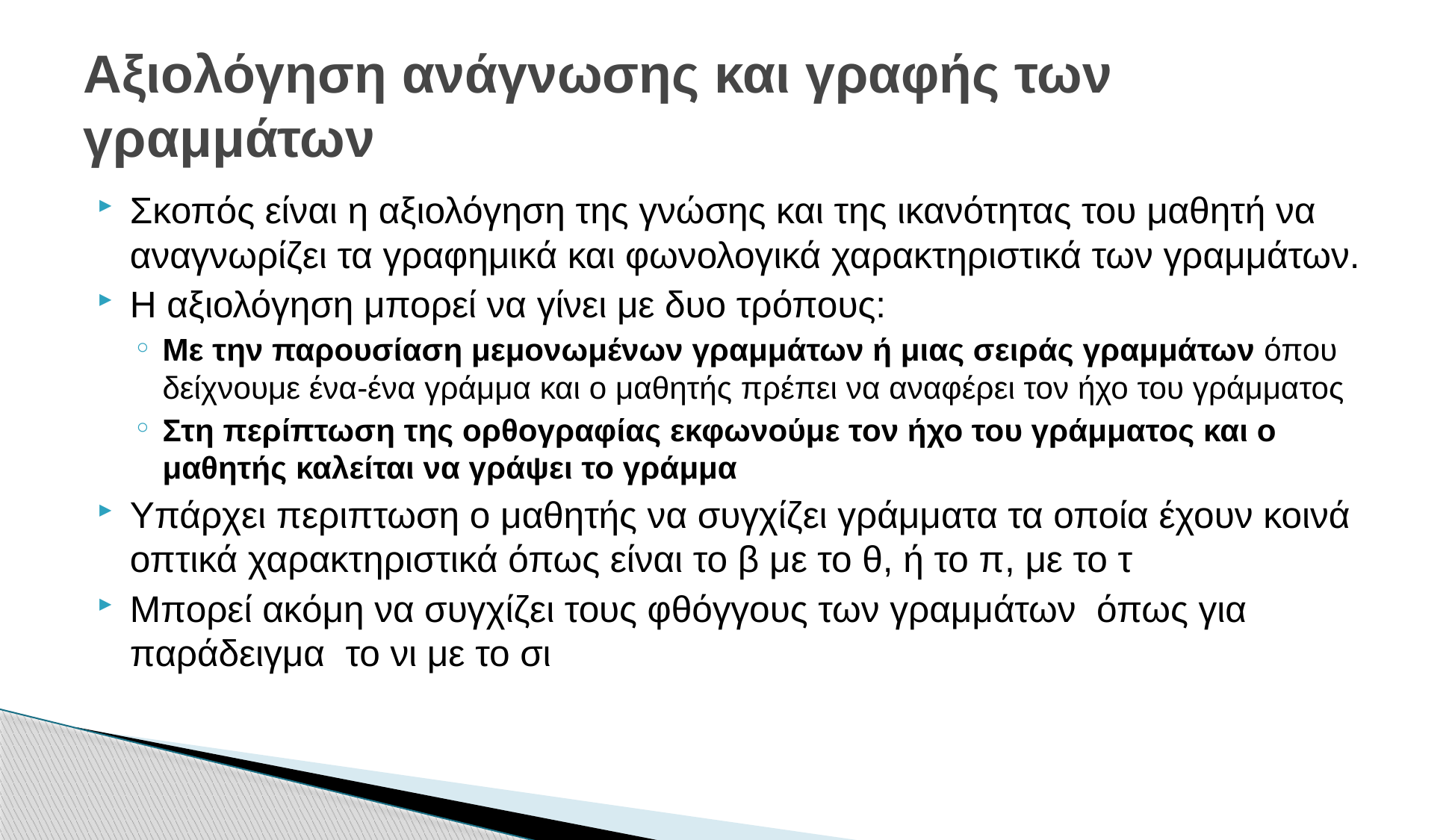

# Αξιολόγηση ανάγνωσης και γραφής των γραμμάτων
Σκοπός είναι η αξιολόγηση της γνώσης και της ικανότητας του μαθητή να αναγνωρίζει τα γραφημικά και φωνολογικά χαρακτηριστικά των γραμμάτων.
Η αξιολόγηση μπορεί να γίνει με δυο τρόπους:
Με την παρουσίαση μεμονωμένων γραμμάτων ή μιας σειράς γραμμάτων όπου δείχνουμε ένα-ένα γράμμα και ο μαθητής πρέπει να αναφέρει τον ήχο του γράμματος
Στη περίπτωση της ορθογραφίας εκφωνούμε τον ήχο του γράμματος και ο μαθητής καλείται να γράψει το γράμμα
Υπάρχει περιπτωση ο μαθητής να συγχίζει γράμματα τα οποία έχουν κοινά οπτικά χαρακτηριστικά όπως είναι το β με το θ, ή το π, με το τ
Μπορεί ακόμη να συγχίζει τους φθόγγους των γραμμάτων  όπως για παράδειγμα  το νι με το σι